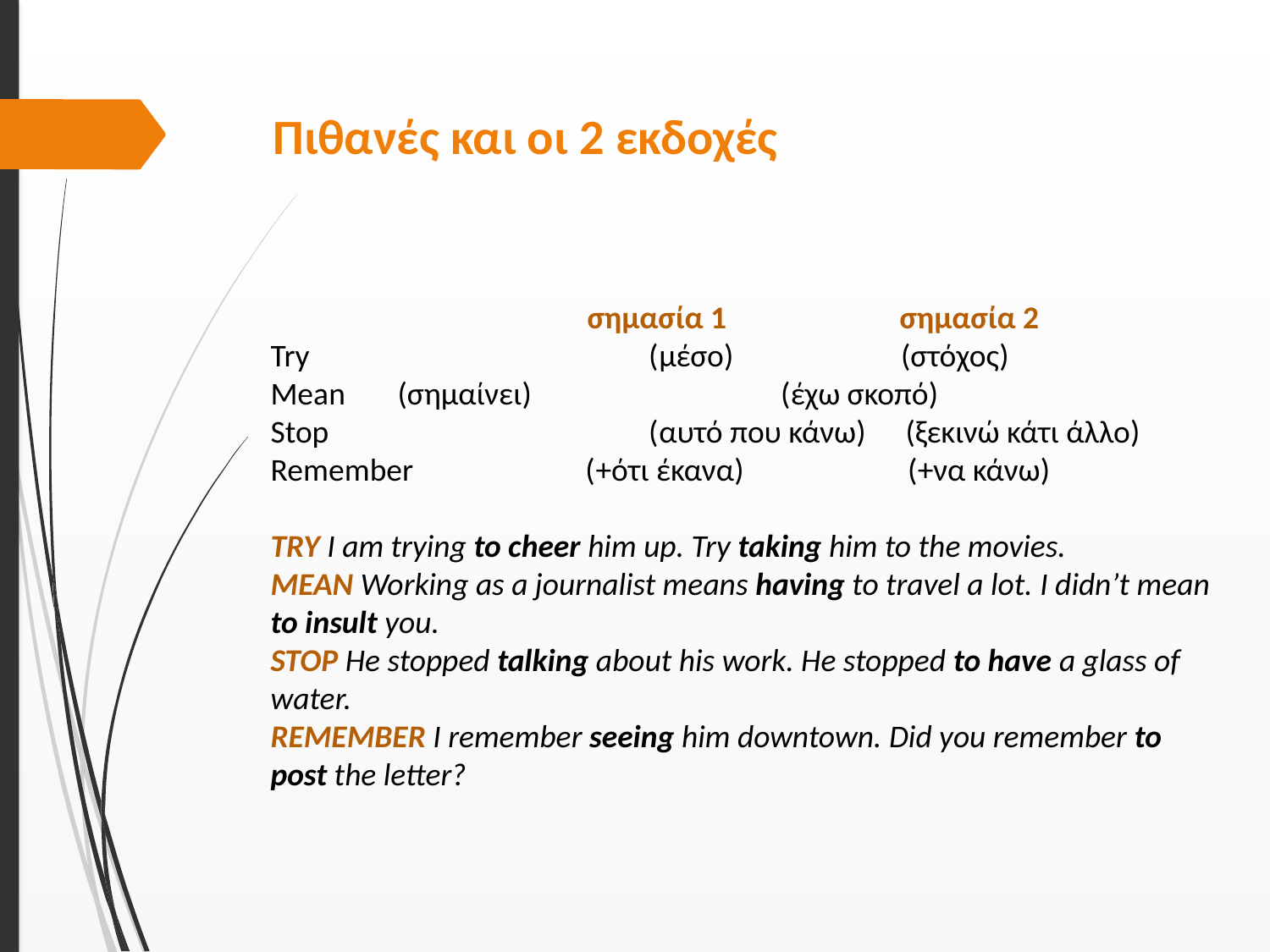

Πιθανές και οι 2 εκδοχές
                                            σημασία 1                        σημασία 2
Try	                                   (μέσο)	                 (στόχος)
Mean 	(σημαίνει)	                  (έχω σκοπό)
Stop	                                   (αυτό που κάνω)	(ξεκινώ κάτι άλλο)
Remember                        (+ότι έκανα)	                  (+να κάνω)

TRY I am trying to cheer him up. Try taking him to the movies.
MEAN Working as a journalist means having to travel a lot. I didn’t mean to insult you.
STOP He stopped talking about his work. He stopped to have a glass of water.
REMEMBER I remember seeing him downtown. Did you remember to post the letter?